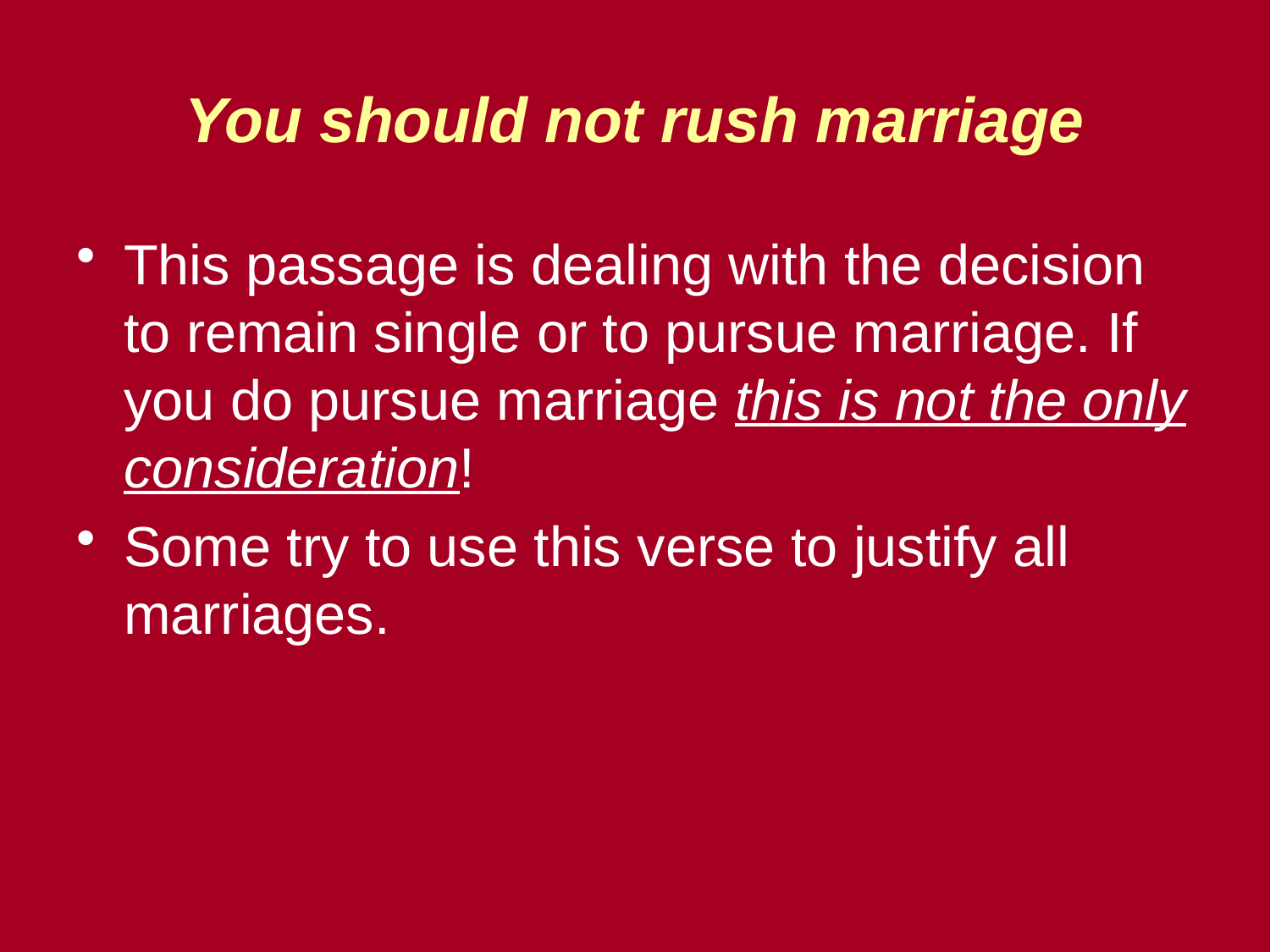

You should not rush marriage
This passage is dealing with the decision to remain single or to pursue marriage. If you do pursue marriage this is not the only consideration!
Some try to use this verse to justify all marriages.